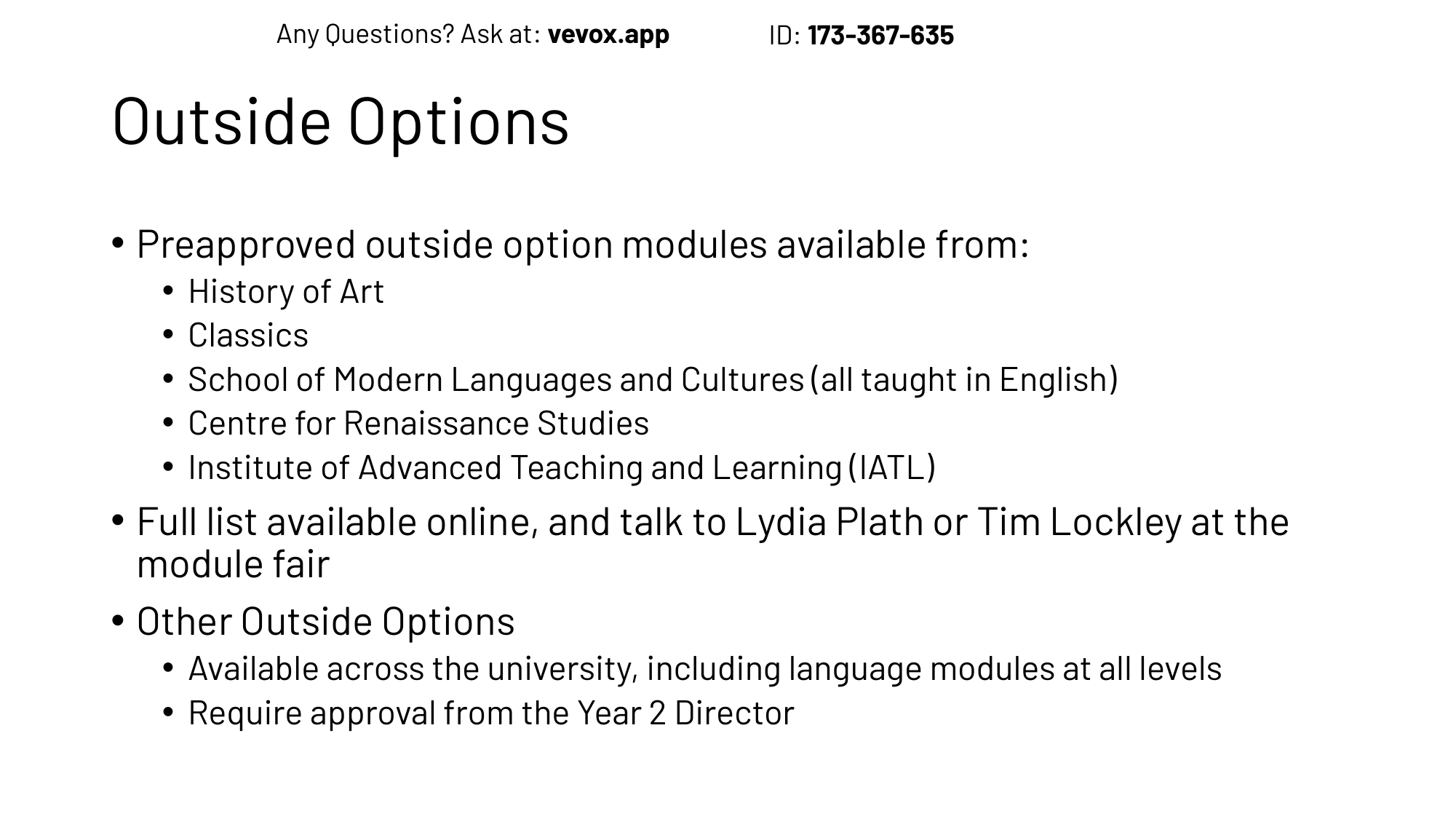

Any Questions? Ask at: vevox.app
ID: 173-367-635
# Outside Options
Preapproved outside option modules available from:
History of Art
Classics
School of Modern Languages and Cultures (all taught in English)
Centre for Renaissance Studies
Institute of Advanced Teaching and Learning (IATL)
Full list available online, and talk to Lydia Plath or Tim Lockley at the module fair
Other Outside Options
Available across the university, including language modules at all levels
Require approval from the Year 2 Director